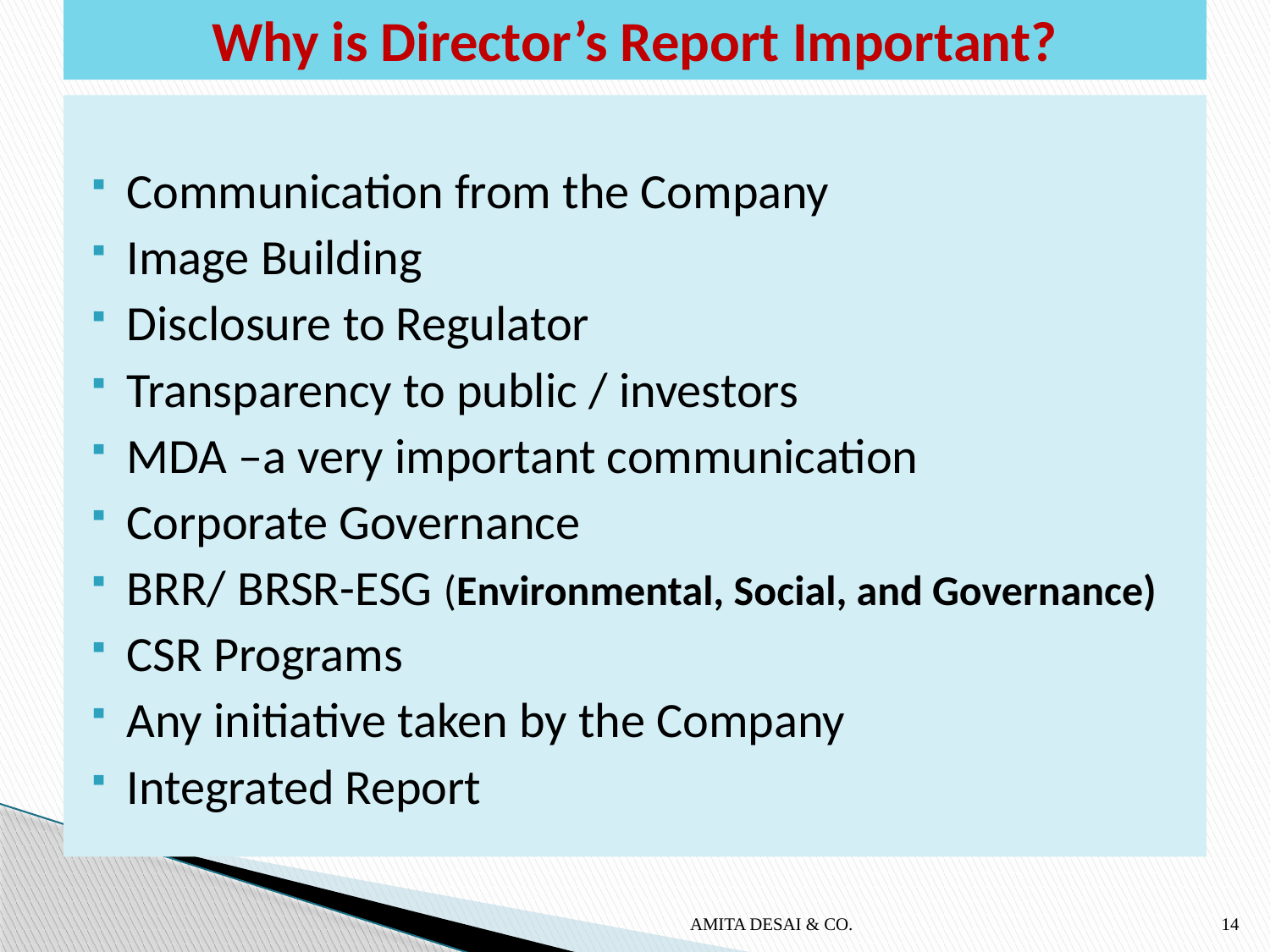

# Why is Director’s Report Important?

Communication from the Company
Image Building
Disclosure to Regulator
Transparency to public / investors
MDA –a very important communication
Corporate Governance
BRR/ BRSR-ESG (Environmental, Social, and Governance)
CSR Programs
Any initiative taken by the Company
Integrated Report

AMITA DESAI & CO.
14